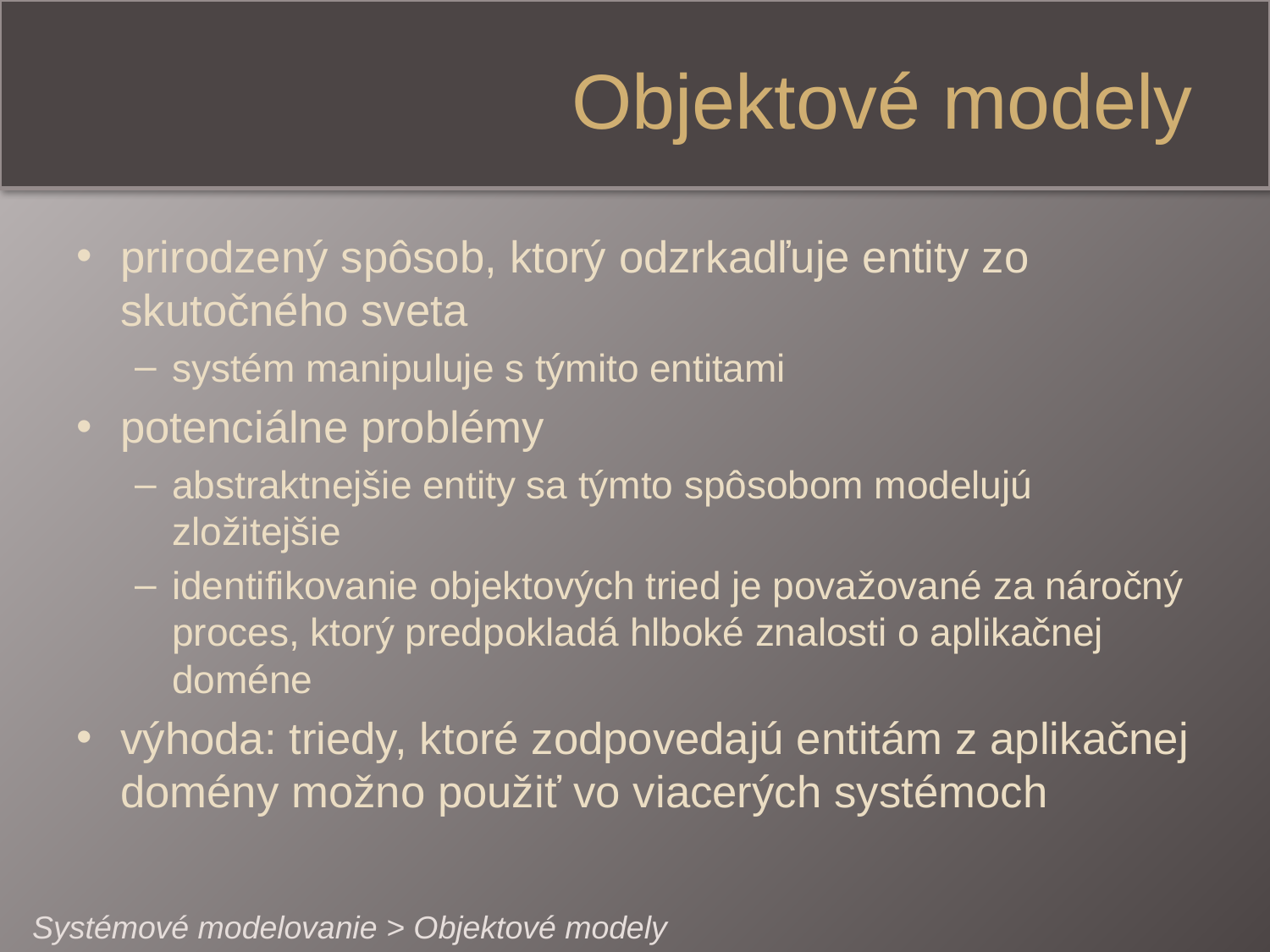

# Objektové modely
prirodzený spôsob, ktorý odzrkadľuje entity zo skutočného sveta
systém manipuluje s týmito entitami
potenciálne problémy
abstraktnejšie entity sa týmto spôsobom modelujú zložitejšie
identifikovanie objektových tried je považované za náročný proces, ktorý predpokladá hlboké znalosti o aplikačnej doméne
výhoda: triedy, ktoré zodpovedajú entitám z aplikačnej domény možno použiť vo viacerých systémoch
Systémové modelovanie > Objektové modely